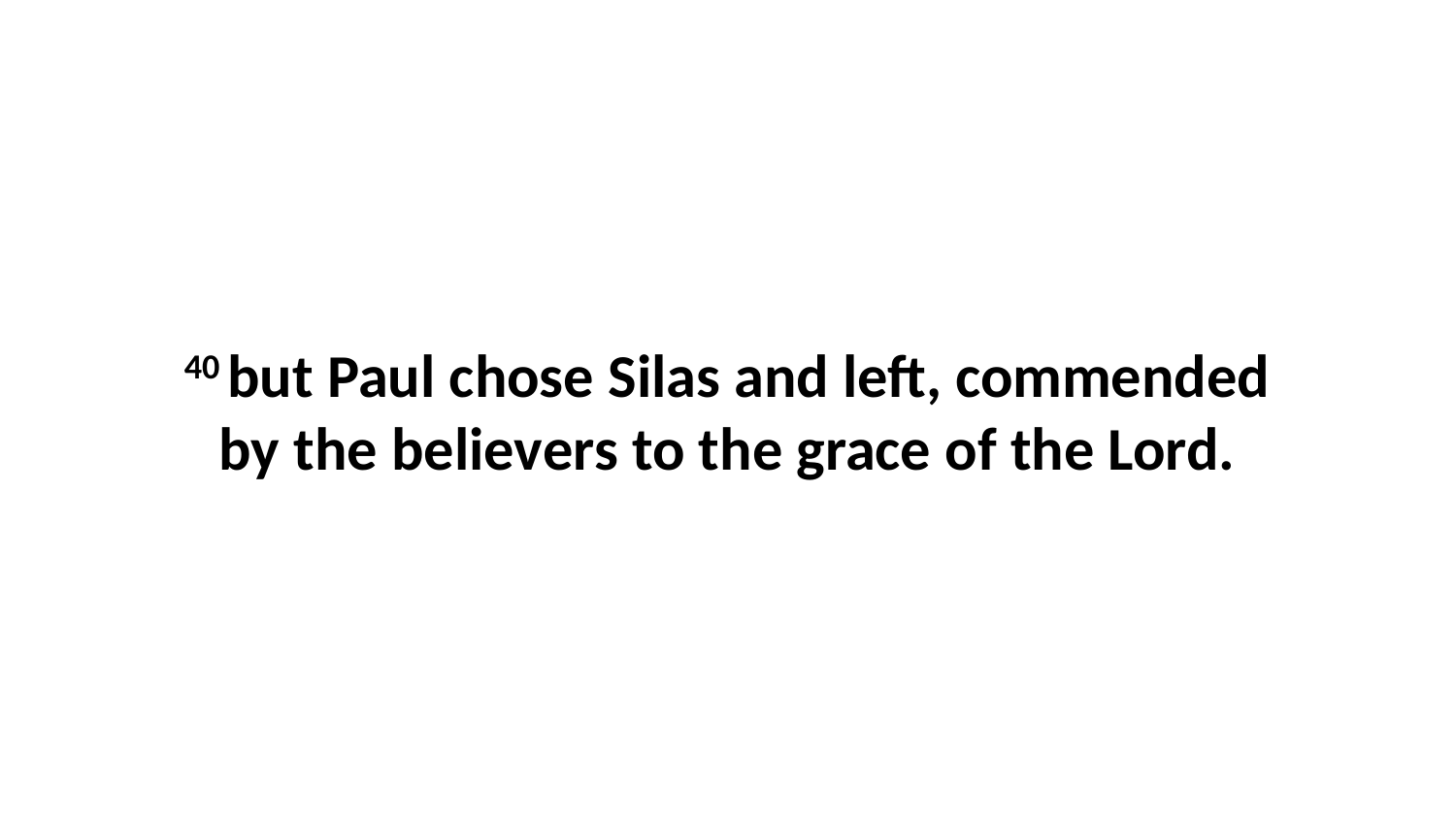

40 but Paul chose Silas and left, commended by the believers to the grace of the Lord.